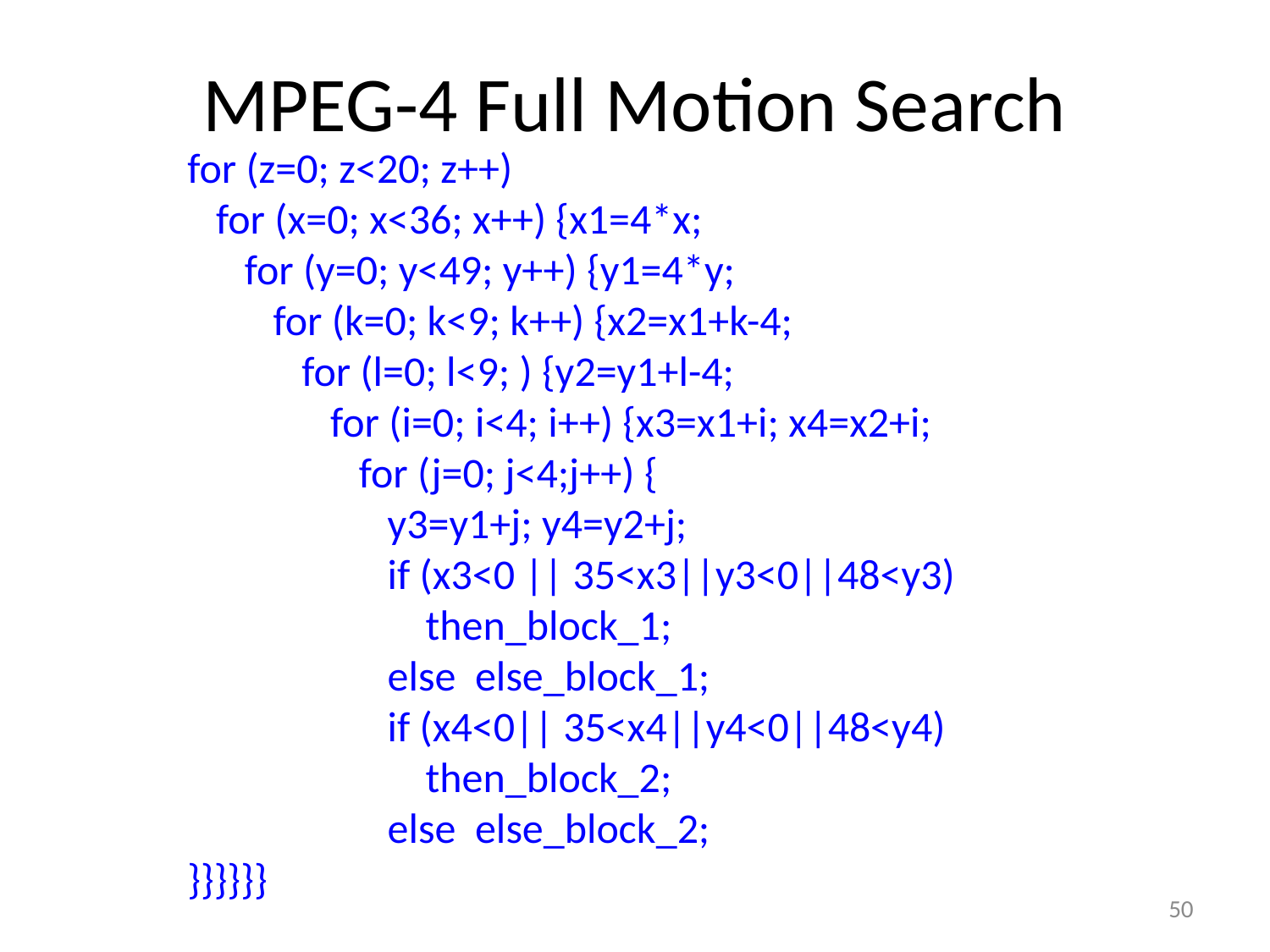

MPEG-4 Full Motion Search
for (z=0; z<20; z++)
   for (x=0; x<36; x++) {x1=4*x;
      for (y=0; y<49; y++) {y1=4*y;
         for (k=0; k<9; k++) {x2=x1+k-4;
            for (l=0; l<9; ) {y2=y1+l-4;
               for (i=0; i<4; i++) {x3=x1+i; x4=x2+i;
                  for (j=0; j<4;j++) {
                     y3=y1+j; y4=y2+j;
                     if (x3<0 || 35<x3||y3<0||48<y3)
                         then_block_1;
                     else  else_block_1;
                     if (x4<0|| 35<x4||y4<0||48<y4)
                         then_block_2;
                     else  else_block_2;
}}}}}}
50